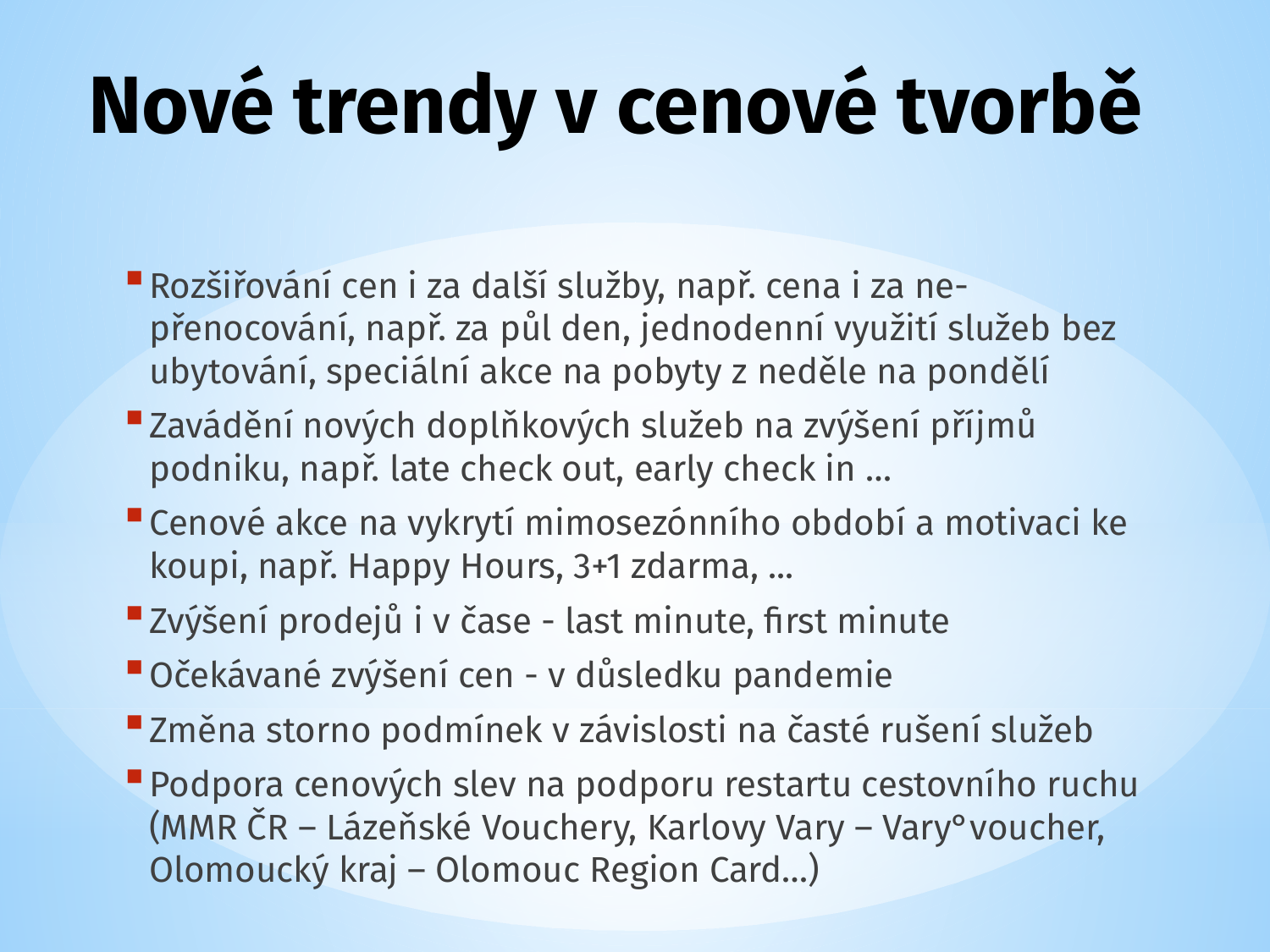

# Nové trendy v cenové tvorbě
Rozšiřování cen i za další služby, např. cena i za ne-přenocování, např. za půl den, jednodenní využití služeb bez ubytování, speciální akce na pobyty z neděle na pondělí
Zavádění nových doplňkových služeb na zvýšení příjmů podniku, např. late check out, early check in …
Cenové akce na vykrytí mimosezónního období a motivaci ke koupi, např. Happy Hours, 3+1 zdarma, ...
Zvýšení prodejů i v čase - last minute, first minute
Očekávané zvýšení cen - v důsledku pandemie
Změna storno podmínek v závislosti na časté rušení služeb
Podpora cenových slev na podporu restartu cestovního ruchu (MMR ČR – Lázeňské Vouchery, Karlovy Vary – Vary°voucher, Olomoucký kraj – Olomouc Region Card…)